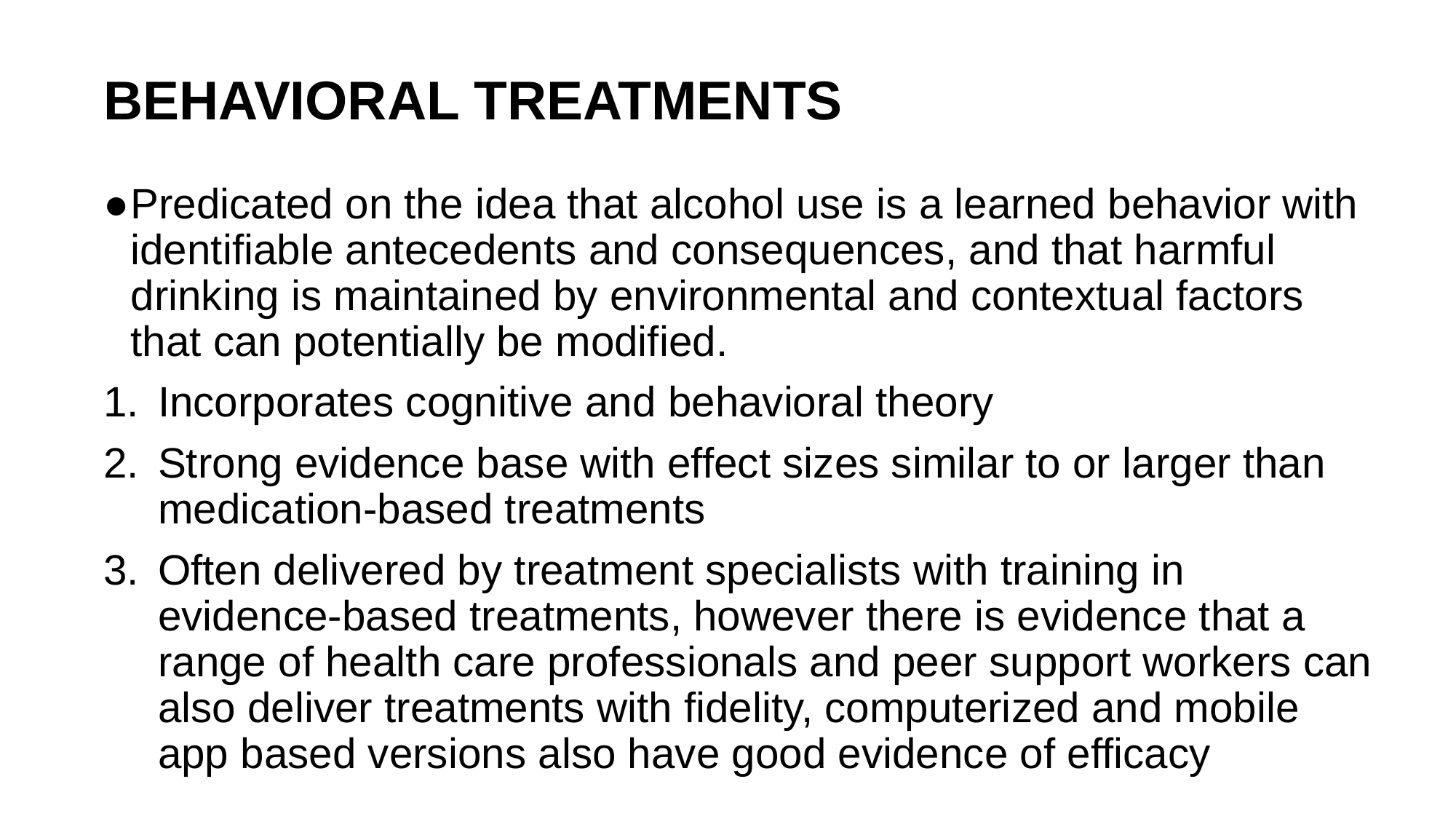

# BEHAVIORAL TREATMENTS
Predicated on the idea that alcohol use is a learned behavior with identifiable antecedents and consequences, and that harmful drinking is maintained by environmental and contextual factors that can potentially be modified.
Incorporates cognitive and behavioral theory
Strong evidence base with effect sizes similar to or larger than medication-based treatments
Often delivered by treatment specialists with training in evidence-based treatments, however there is evidence that a range of health care professionals and peer support workers can also deliver treatments with fidelity, computerized and mobile app based versions also have good evidence of efficacy